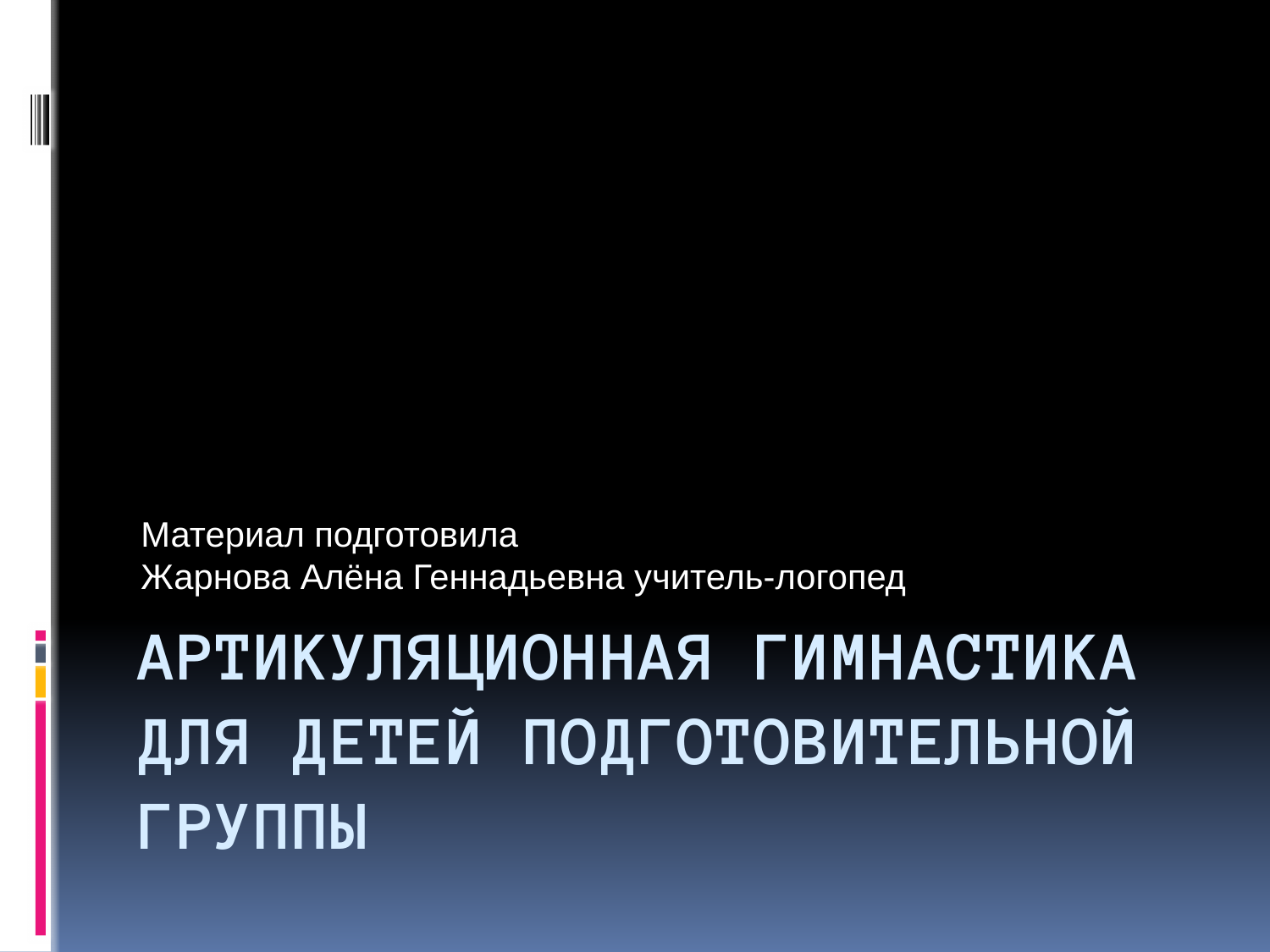

Материал подготовила
Жарнова Алёна Геннадьевна учитель-логопед
# Артикуляционная гимнастика для детей подготовительной группы